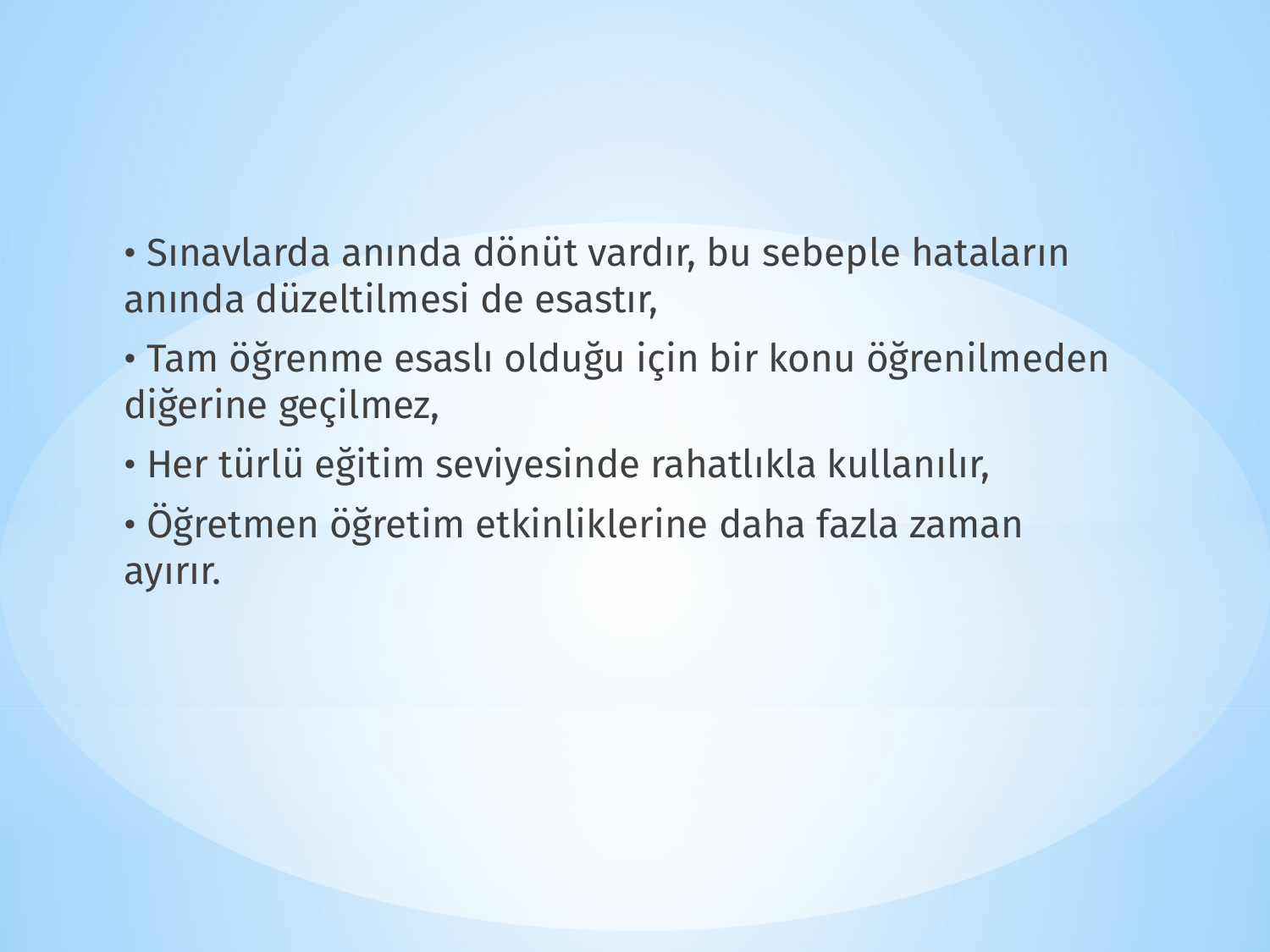

• Sınavlarda anında dönüt vardır, bu sebeple hataların anında düzeltilmesi de esastır,
• Tam öğrenme esaslı olduğu için bir konu öğrenilmeden diğerine geçilmez,
• Her türlü eğitim seviyesinde rahatlıkla kullanılır,
• Öğretmen öğretim etkinliklerine daha fazla zaman ayırır.